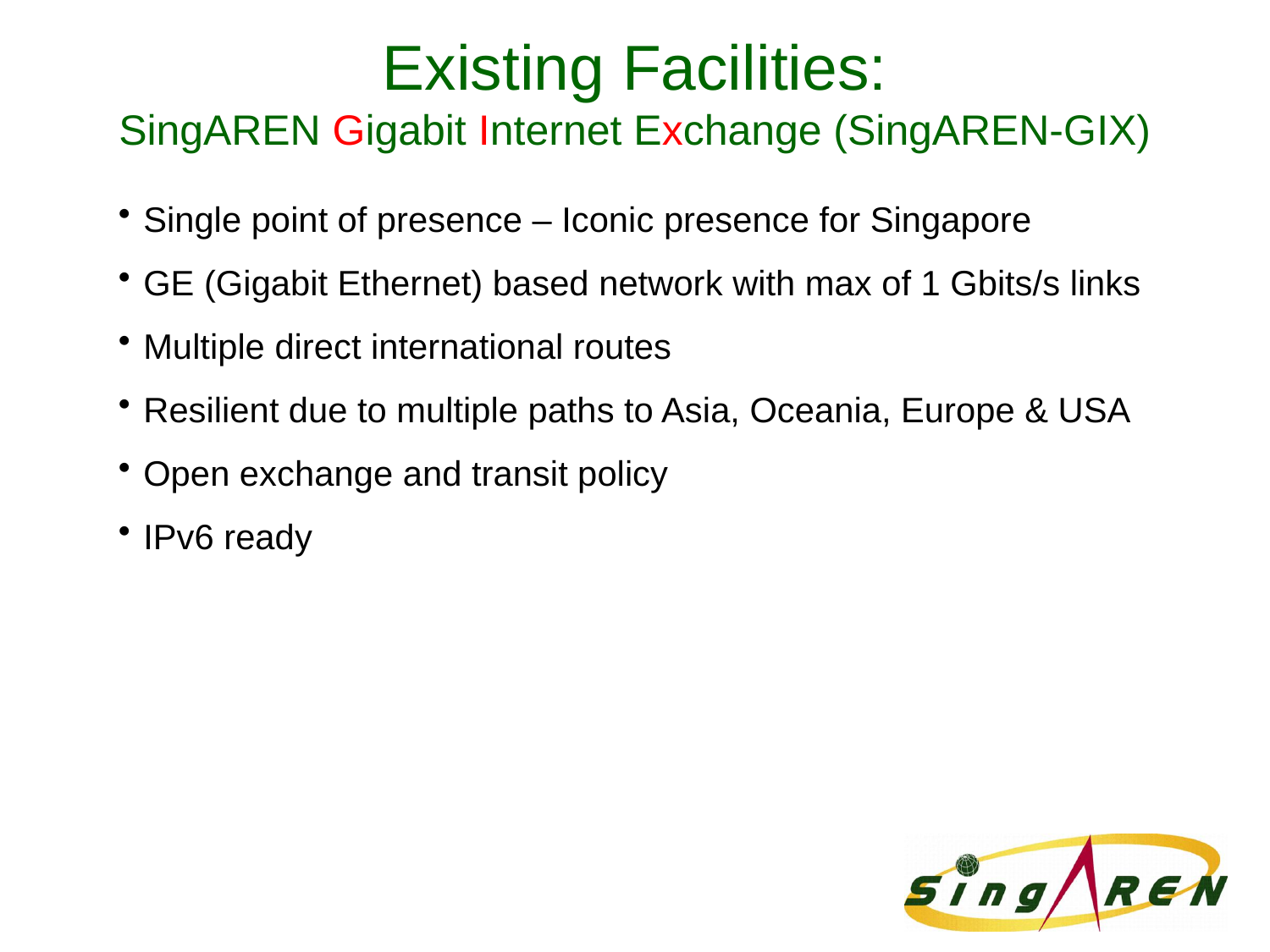

Existing Facilities:
SingAREN Gigabit Internet Exchange (SingAREN-GIX)
Single point of presence – Iconic presence for Singapore
GE (Gigabit Ethernet) based network with max of 1 Gbits/s links
Multiple direct international routes
Resilient due to multiple paths to Asia, Oceania, Europe & USA
Open exchange and transit policy
IPv6 ready